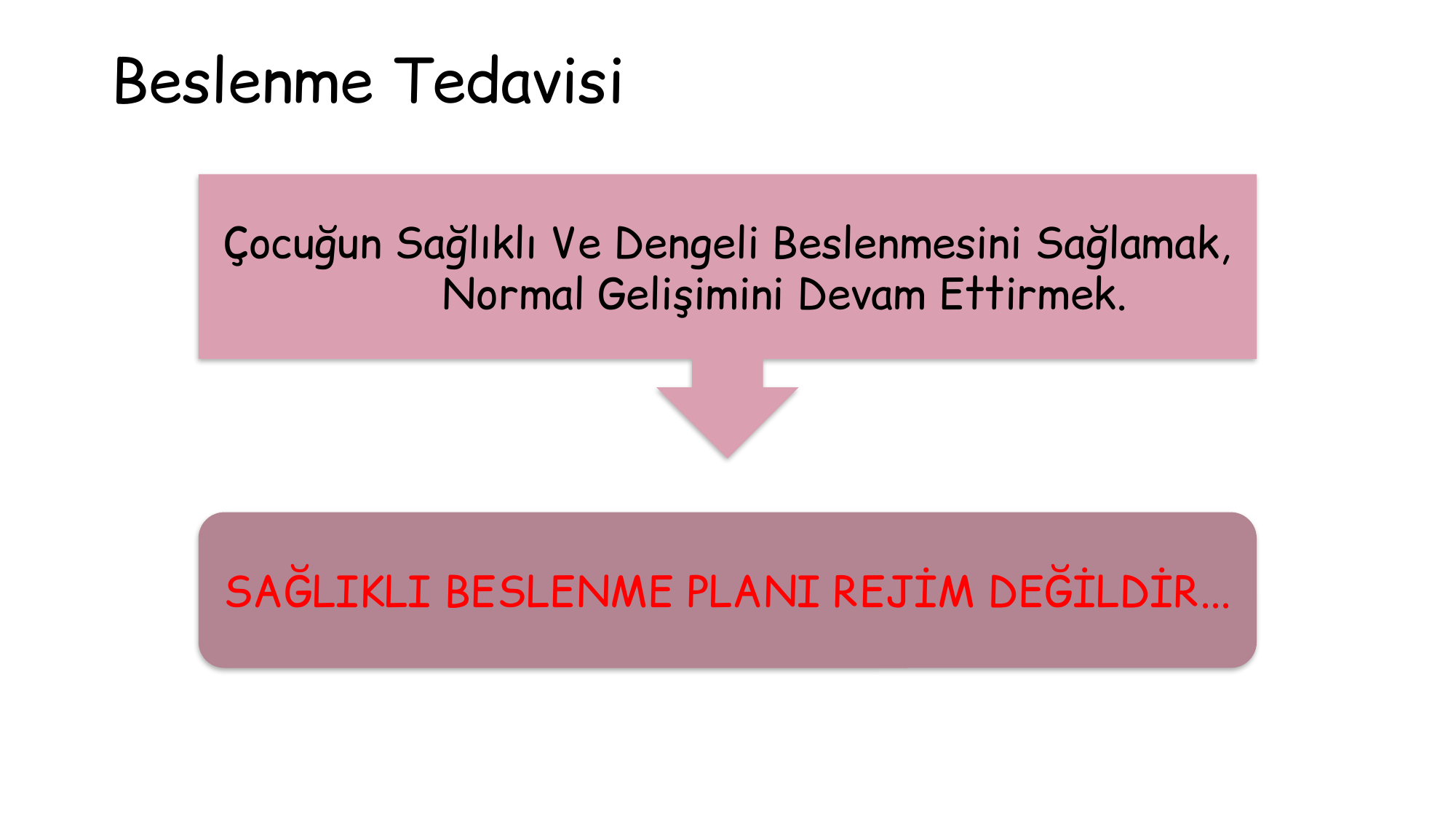

# Beslenme Tedavisi

Çocuğun Sağlıklı Ve Dengeli Beslenmesini Sağlamak,
          Normal Gelişimini Devam Ettirmek.

SAĞLIKLI BESLENME PLANI REJİM DEĞİLDİR...